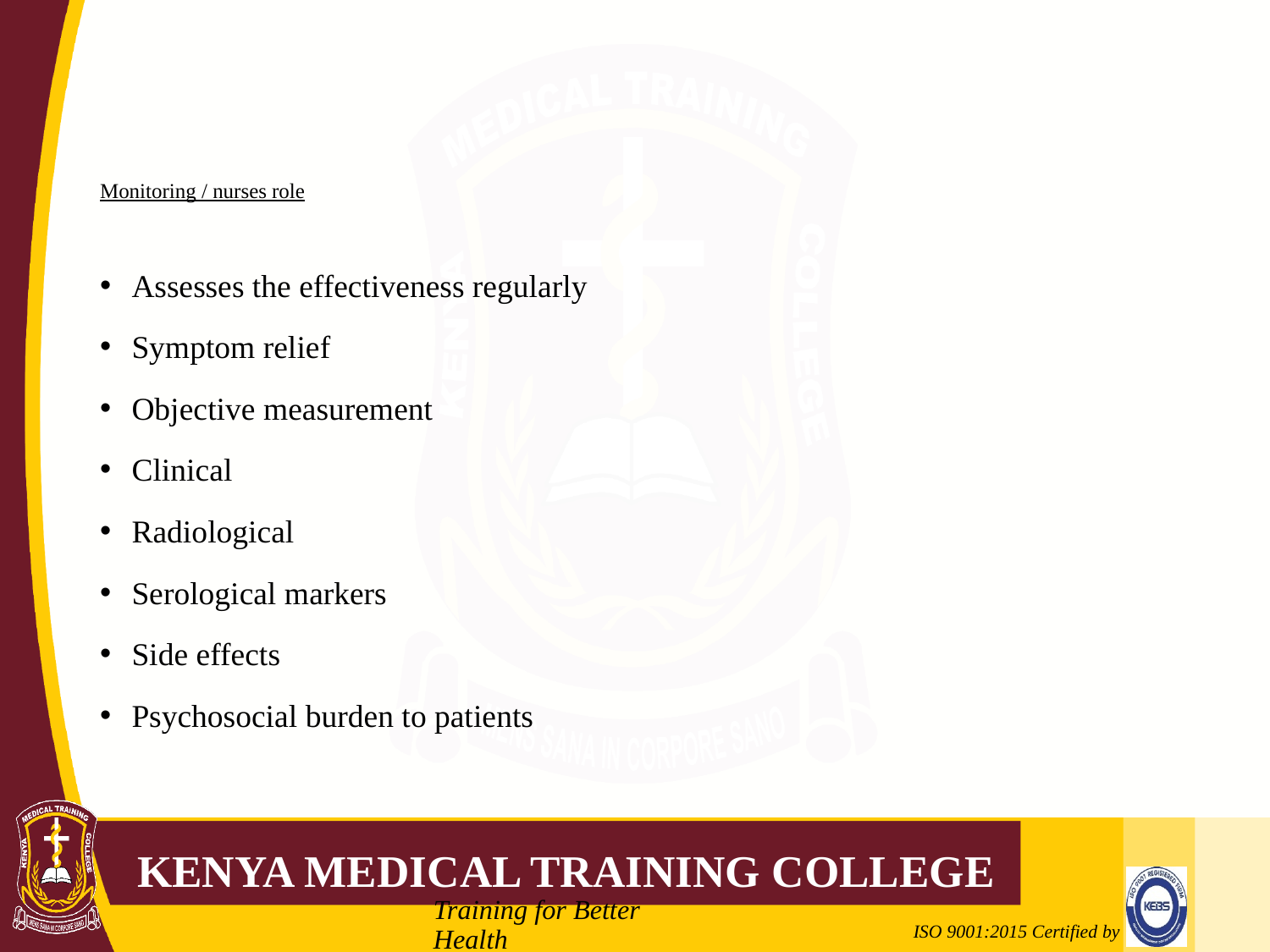

# Monitoring / nurses role
Assesses the effectiveness regularly
Symptom relief
Objective measurement
Clinical
Radiological
Serological markers
Side effects
Psychosocial burden to patients